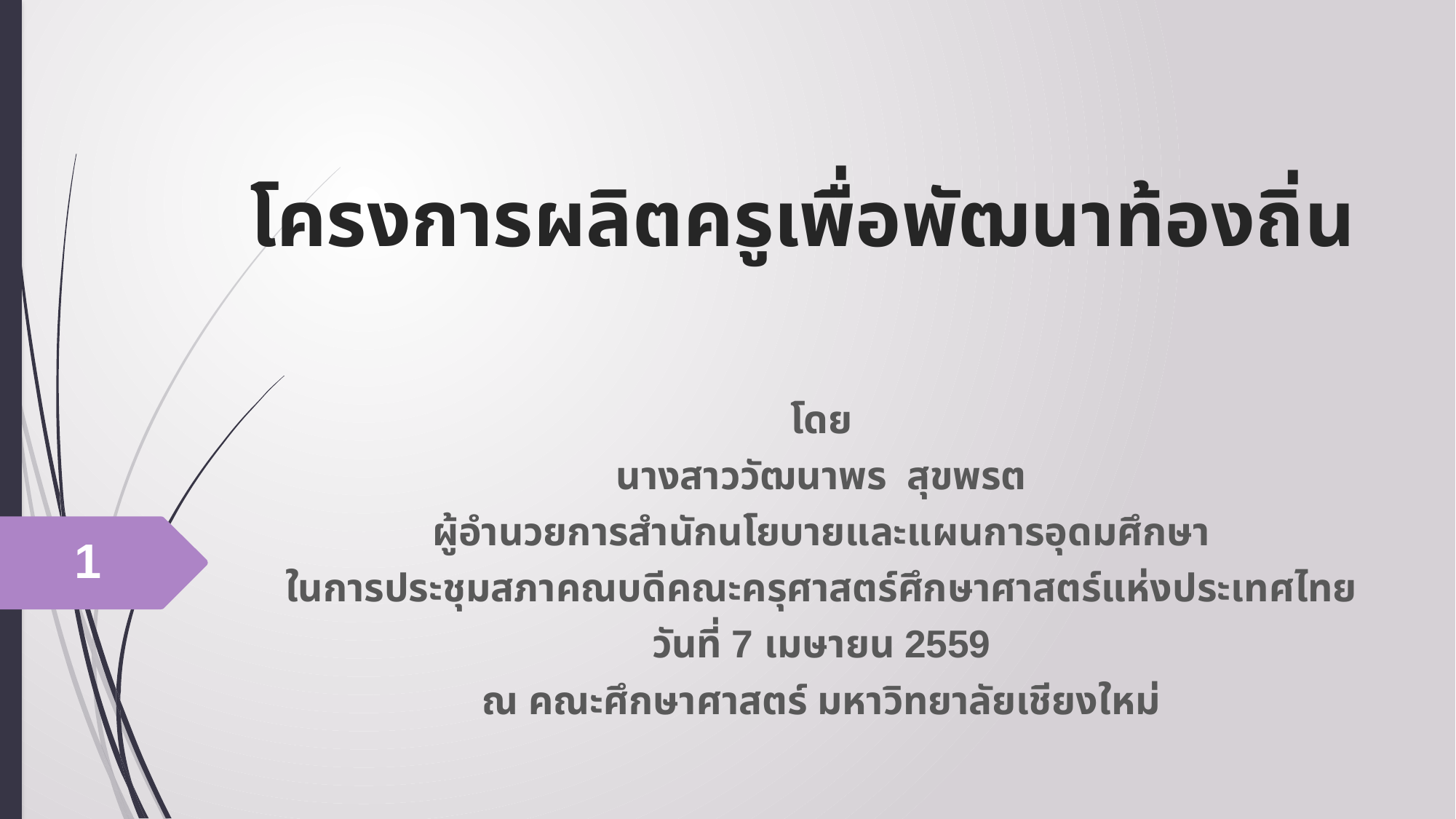

# โครงการผลิตครูเพื่อพัฒนาท้องถิ่น
โดย
นางสาววัฒนาพร  สุขพรต
ผู้อำนวยการสำนักนโยบายและแผนการอุดมศึกษา
ในการประชุมสภาคณบดีคณะครุศาสตร์ศึกษาศาสตร์แห่งประเทศไทย
วันที่ 7 เมษายน 2559
ณ คณะศึกษาศาสตร์ มหาวิทยาลัยเชียงใหม่

1